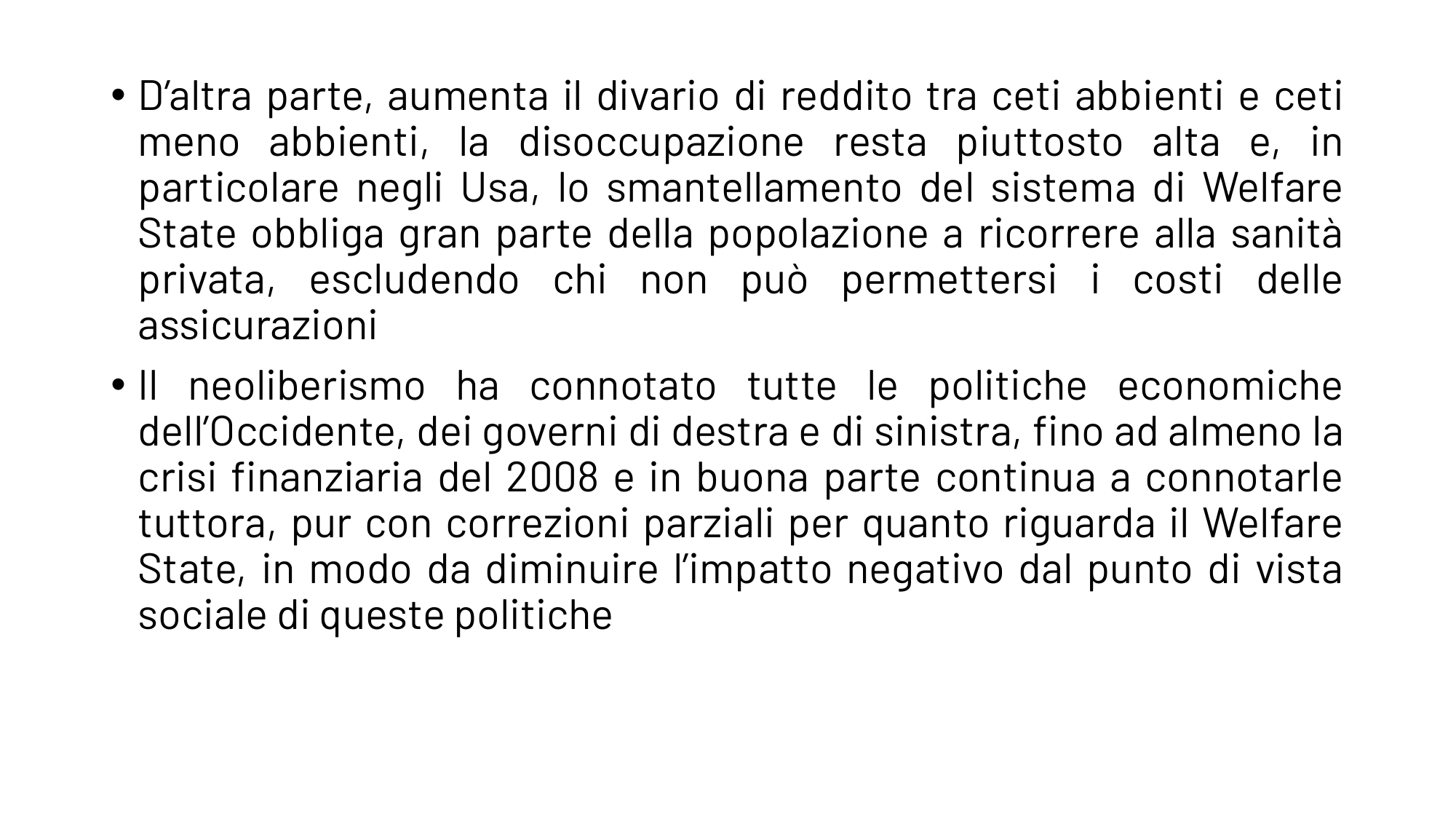

D’altra parte, aumenta il divario di reddito tra ceti abbienti e ceti meno abbienti, la disoccupazione resta piuttosto alta e, in particolare negli Usa, lo smantellamento del sistema di Welfare State obbliga gran parte della popolazione a ricorrere alla sanità privata, escludendo chi non può permettersi i costi delle assicurazioni
Il neoliberismo ha connotato tutte le politiche economiche dell’Occidente, dei governi di destra e di sinistra, fino ad almeno la crisi finanziaria del 2008 e in buona parte continua a connotarle tuttora, pur con correzioni parziali per quanto riguarda il Welfare State, in modo da diminuire l’impatto negativo dal punto di vista sociale di queste politiche